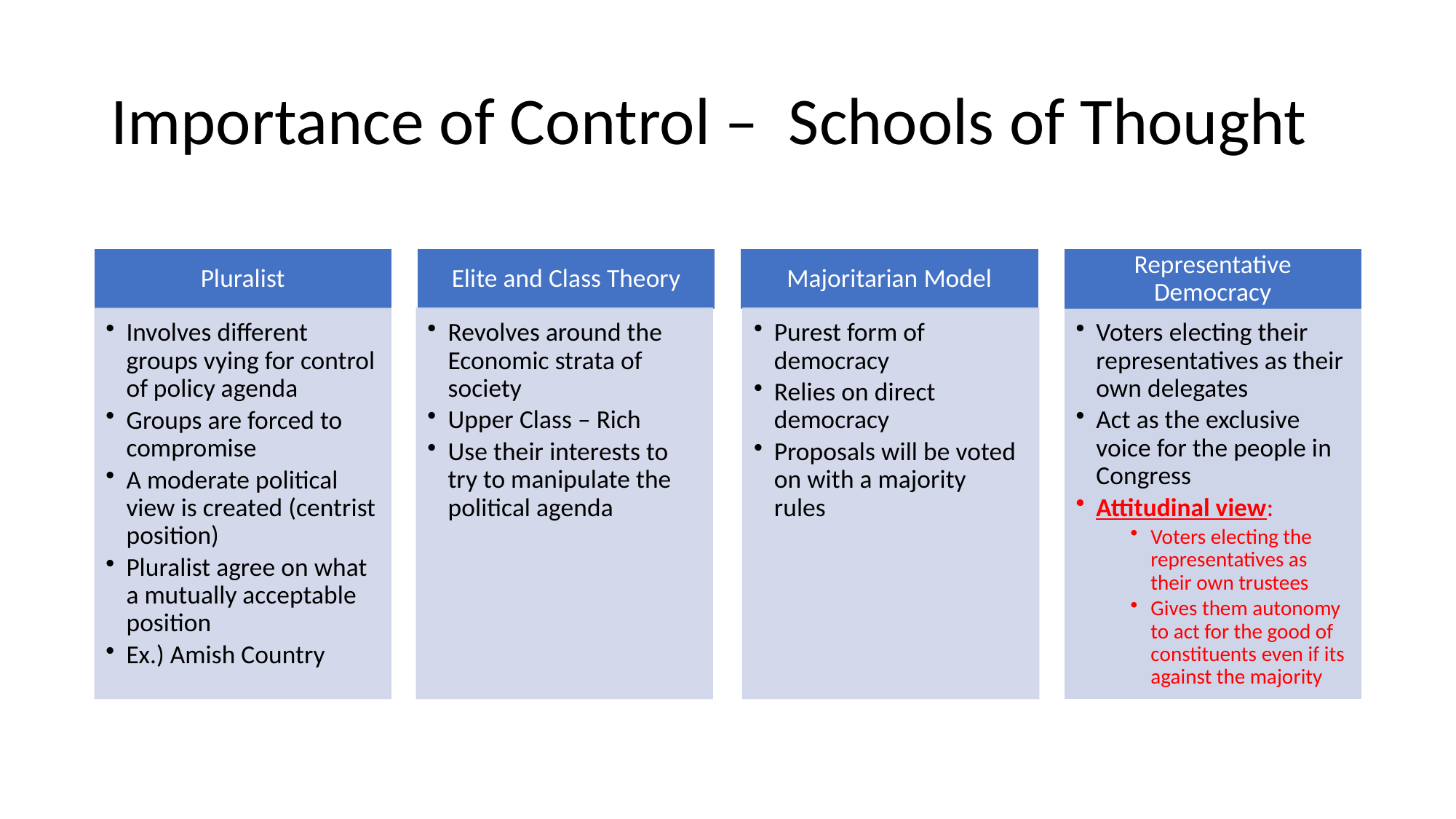

# Importance of Control –  Schools of Thought
Pluralist
Involves different groups vying for control of policy agenda
Groups are forced to compromise
A moderate political view is created (centrist position)
Pluralist agree on what a mutually acceptable position
Ex.) Amish Country
Elite and Class Theory
Revolves around the Economic strata of society
Upper Class – Rich
Use their interests to try to manipulate the political agenda
Majoritarian Model
Purest form of democracy
Relies on direct democracy
Proposals will be voted on with a majority rules

Representative Democracy

Voters electing their representatives as their own delegates
Act as the exclusive voice for the people in Congress
Attitudinal view:
Voters electing the representatives as their own trustees
Gives them autonomy to act for the good of constituents even if its against the majority